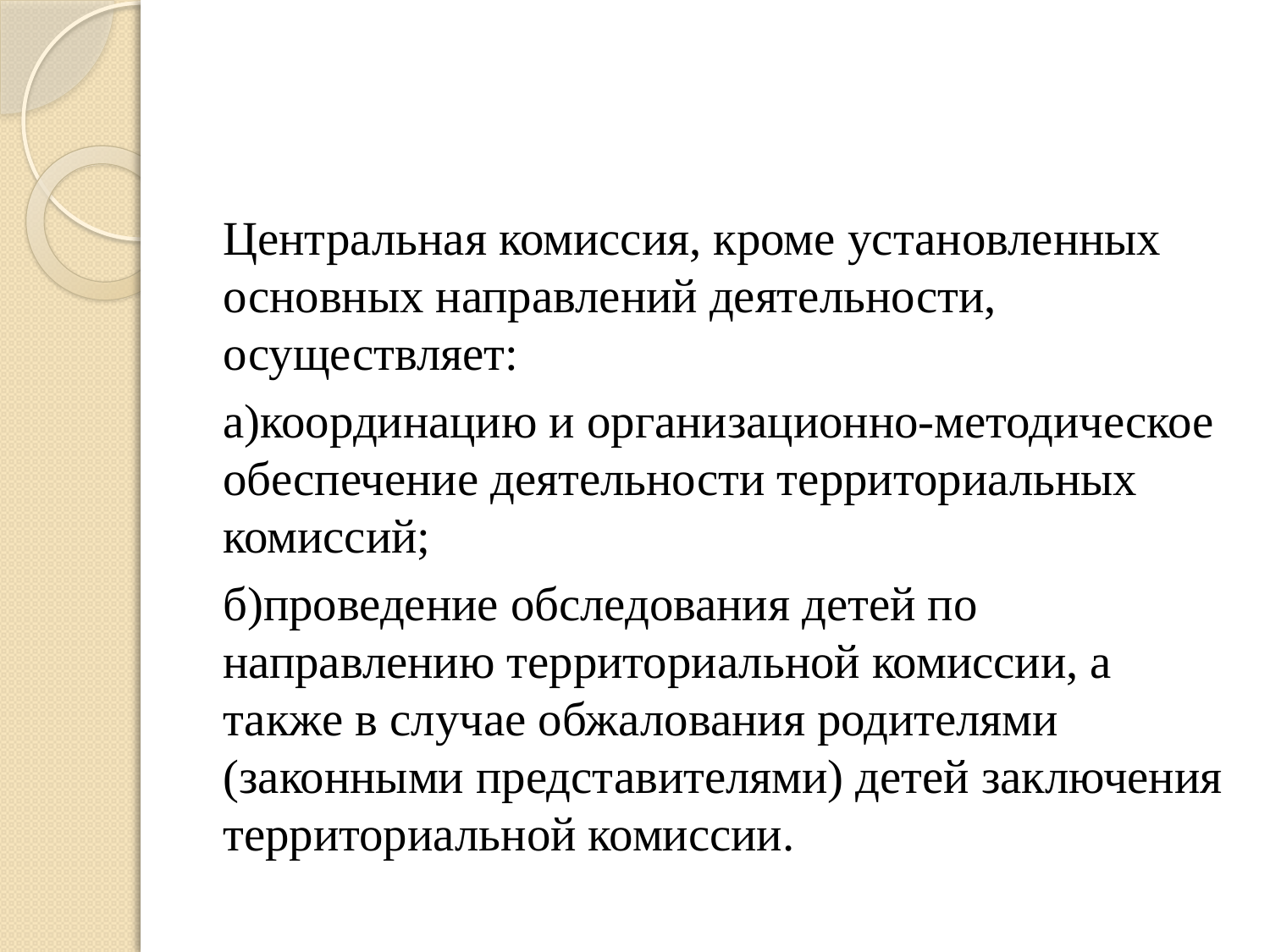

#
Центральная комиссия, кроме установленных основных направлений деятельности, осуществляет:
а)координацию и организационно-методическое обеспечение деятельности территориальных комиссий;
б)проведение обследования детей по направлению территориальной комиссии, а также в случае обжалования родителями (законными представителями) детей заключения территориальной комиссии.